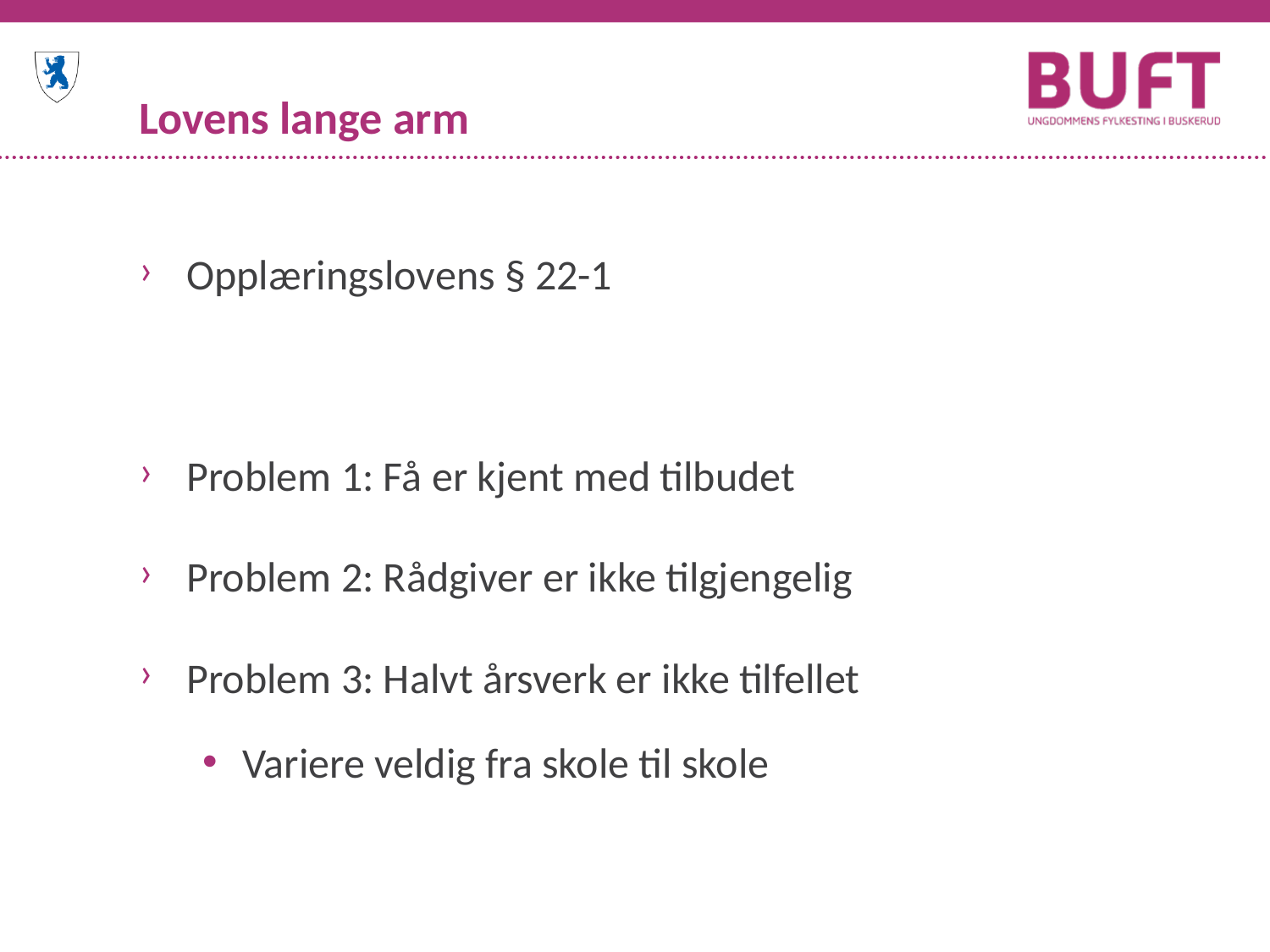

# Lovens lange arm
Opplæringslovens § 22-1

Problem 1: Få er kjent med tilbudet
Problem 2: Rådgiver er ikke tilgjengelig
Problem 3: Halvt årsverk er ikke tilfellet
Variere veldig fra skole til skole